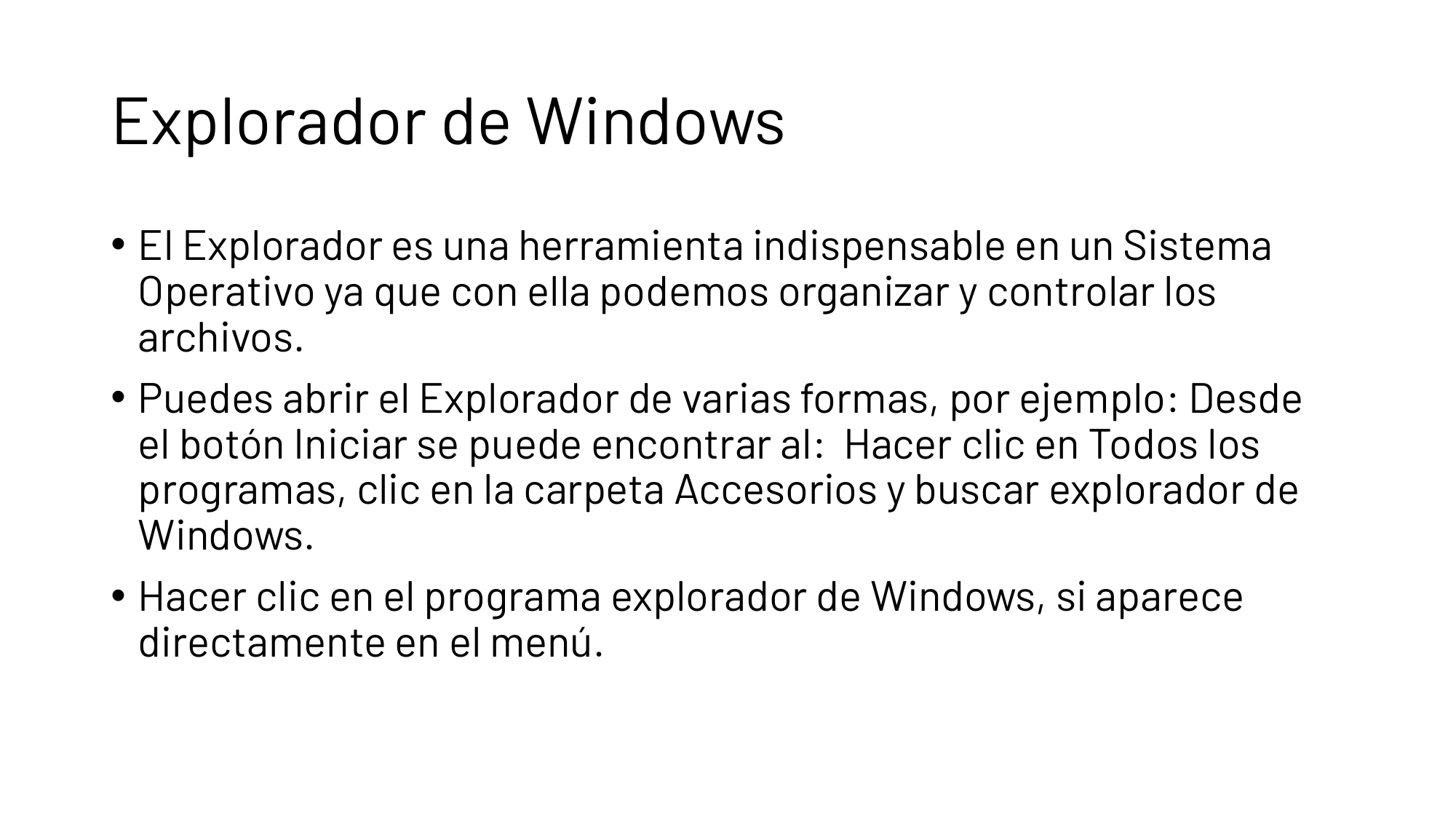

# Explorador de Windows
El Explorador es una herramienta indispensable en un Sistema Operativo ya que con ella podemos organizar y controlar los archivos.
Puedes abrir el Explorador de varias formas, por ejemplo: Desde el botón Iniciar se puede encontrar al:  Hacer clic en Todos los programas, clic en la carpeta Accesorios y buscar explorador de Windows.
Hacer clic en el programa explorador de Windows, si aparece directamente en el menú.